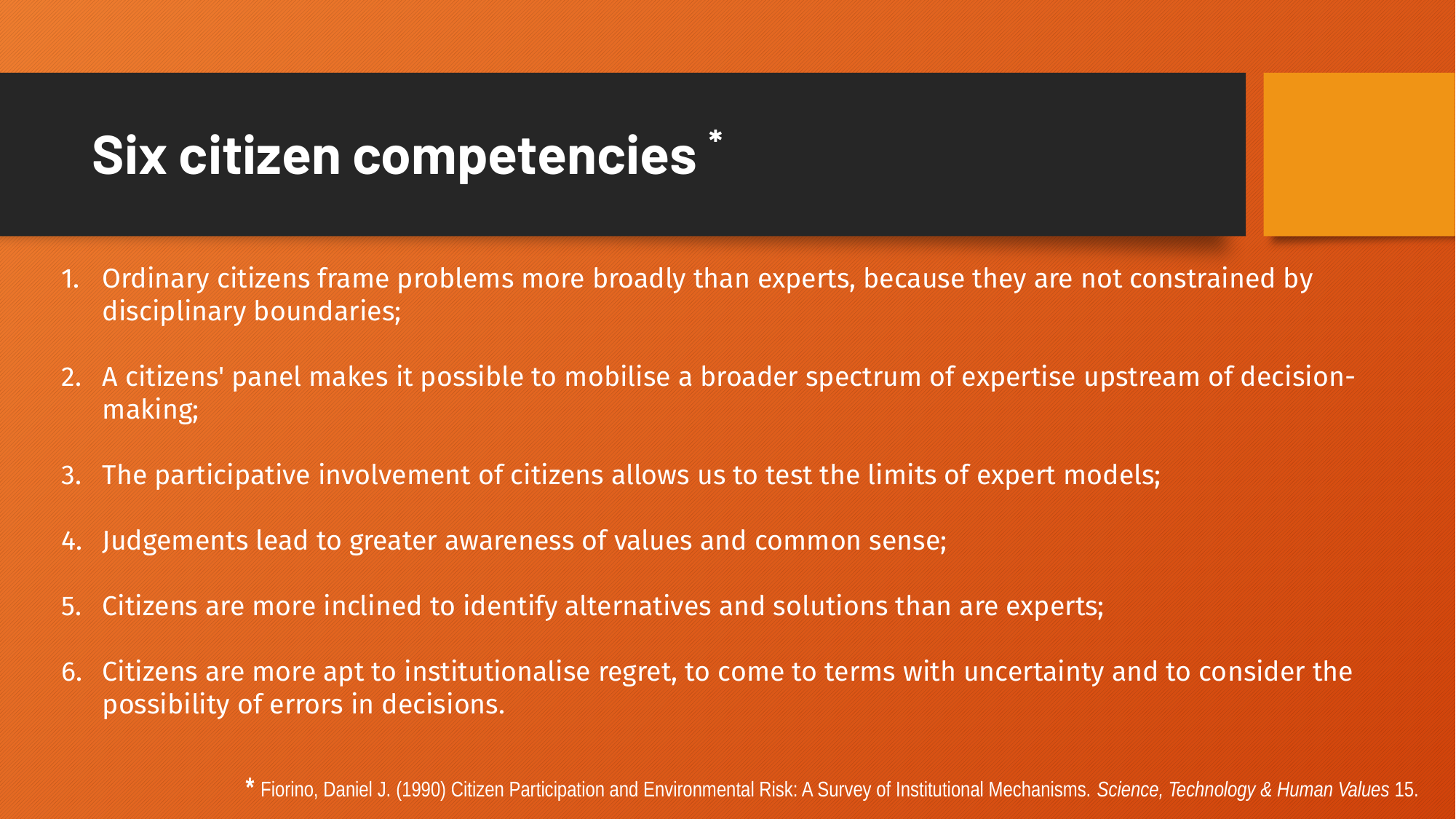

# Six citizen competencies *
Ordinary citizens frame problems more broadly than experts, because they are not constrained by disciplinary boundaries;
A citizens' panel makes it possible to mobilise a broader spectrum of expertise upstream of decision-making;
The participative involvement of citizens allows us to test the limits of expert models;
Judgements lead to greater awareness of values and common sense;
Citizens are more inclined to identify alternatives and solutions than are experts;
Citizens are more apt to institutionalise regret, to come to terms with uncertainty and to consider the possibility of errors in decisions.
* Fiorino, Daniel J. (1990) Citizen Participation and Environmental Risk: A Survey of Institutional Mechanisms. Science, Technology & Human Values 15.